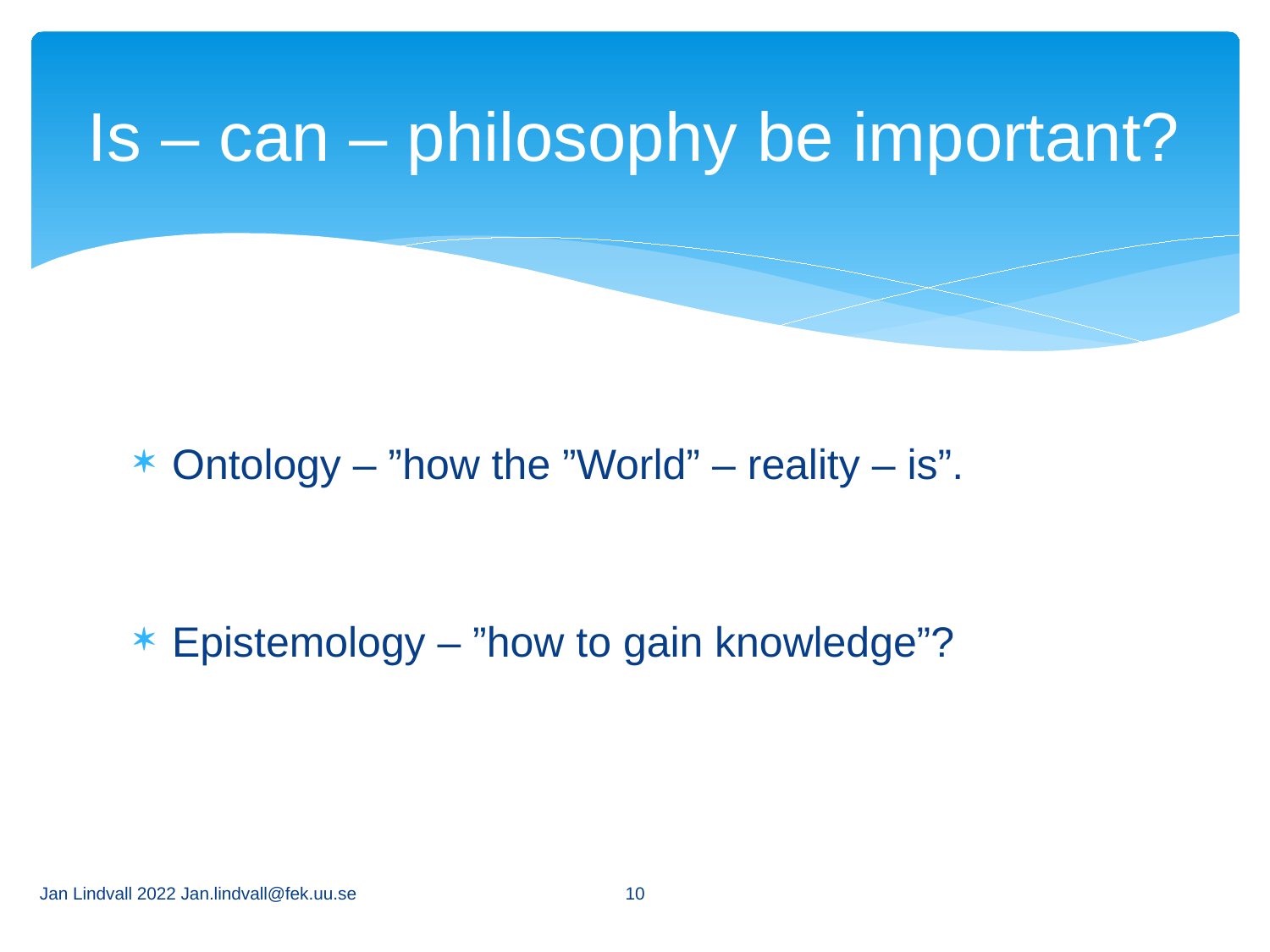

# Is – can – philosophy be important?

Ontology – ”how the ”World” – reality – is”.

Epistemology – ”how to gain knowledge”?

10
Jan Lindvall 2022 Jan.lindvall@fek.uu.se